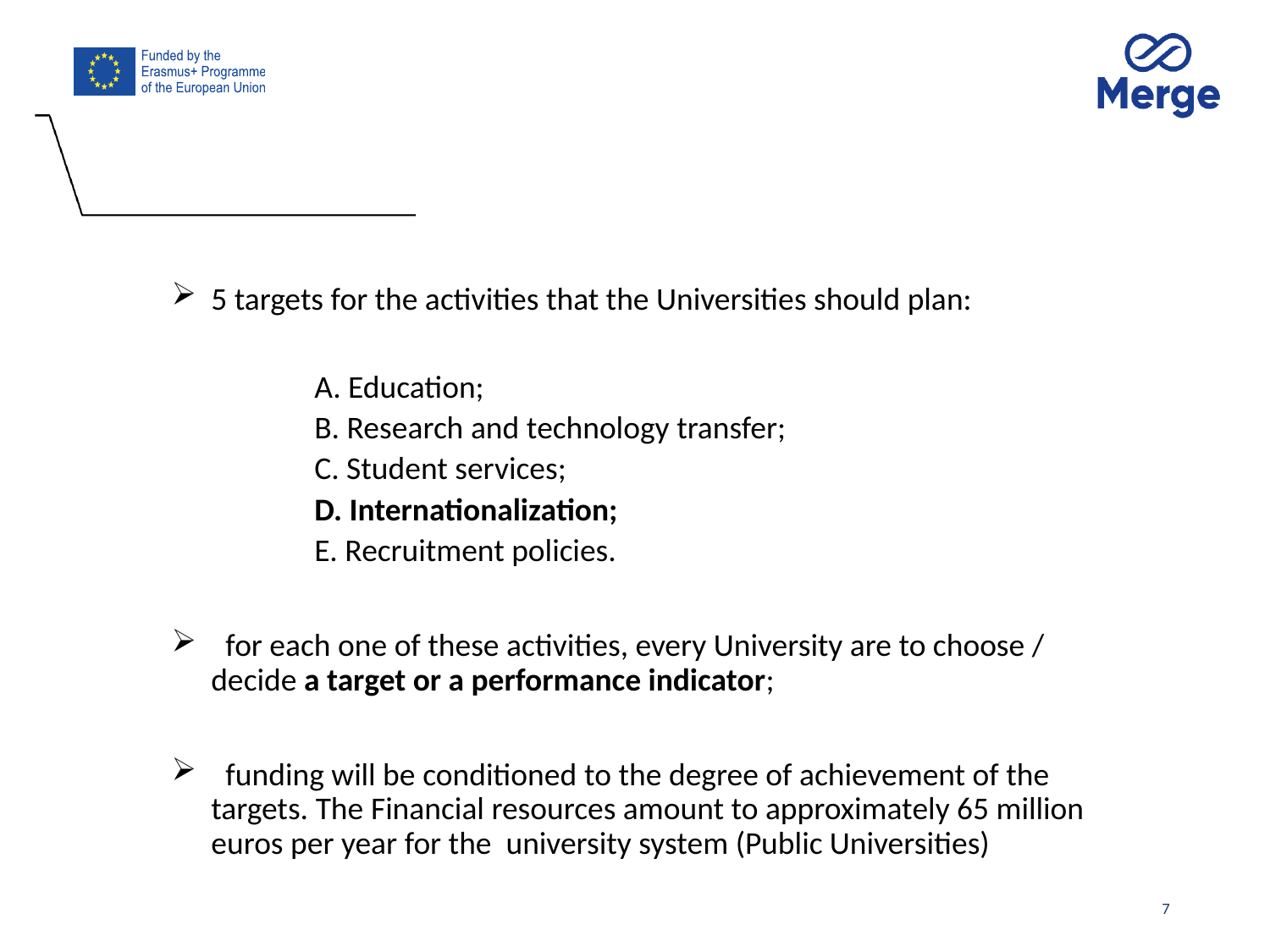

5 targets for the activities that the Universities should plan:​

A. Education;​
B. Research and technology transfer;​
C. Student services;​
D. Internationalization;​
E. Recruitment policies.​
​
  for each one of these activities, every University are to choose /  decide a target or a performance indicator;

  funding will be conditioned to the degree of achievement of the targets. The Financial resources amount to approximately 65 million euros per year for the  university system (Public Universities)

7